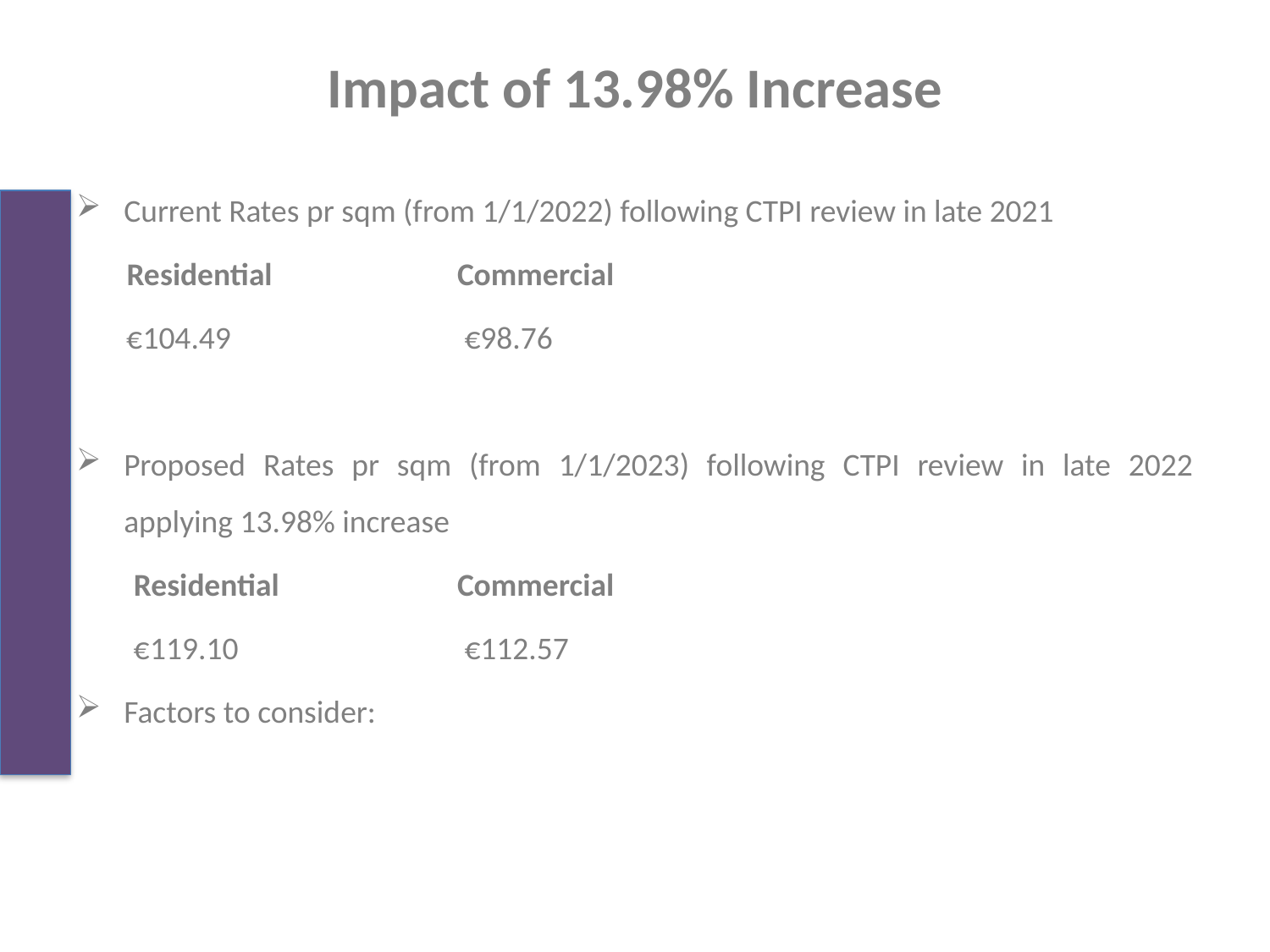

# Impact of 13.98% Increase
Current Rates pr sqm (from 1/1/2022) following CTPI review in late 2021
       Residential  		Commercial
       €104.49		 €98.76

Proposed Rates pr sqm (from 1/1/2023) following CTPI review in late 2022 applying 13.98% increase
        Residential  		Commercial
        €119.10		 €112.57
Factors to consider: